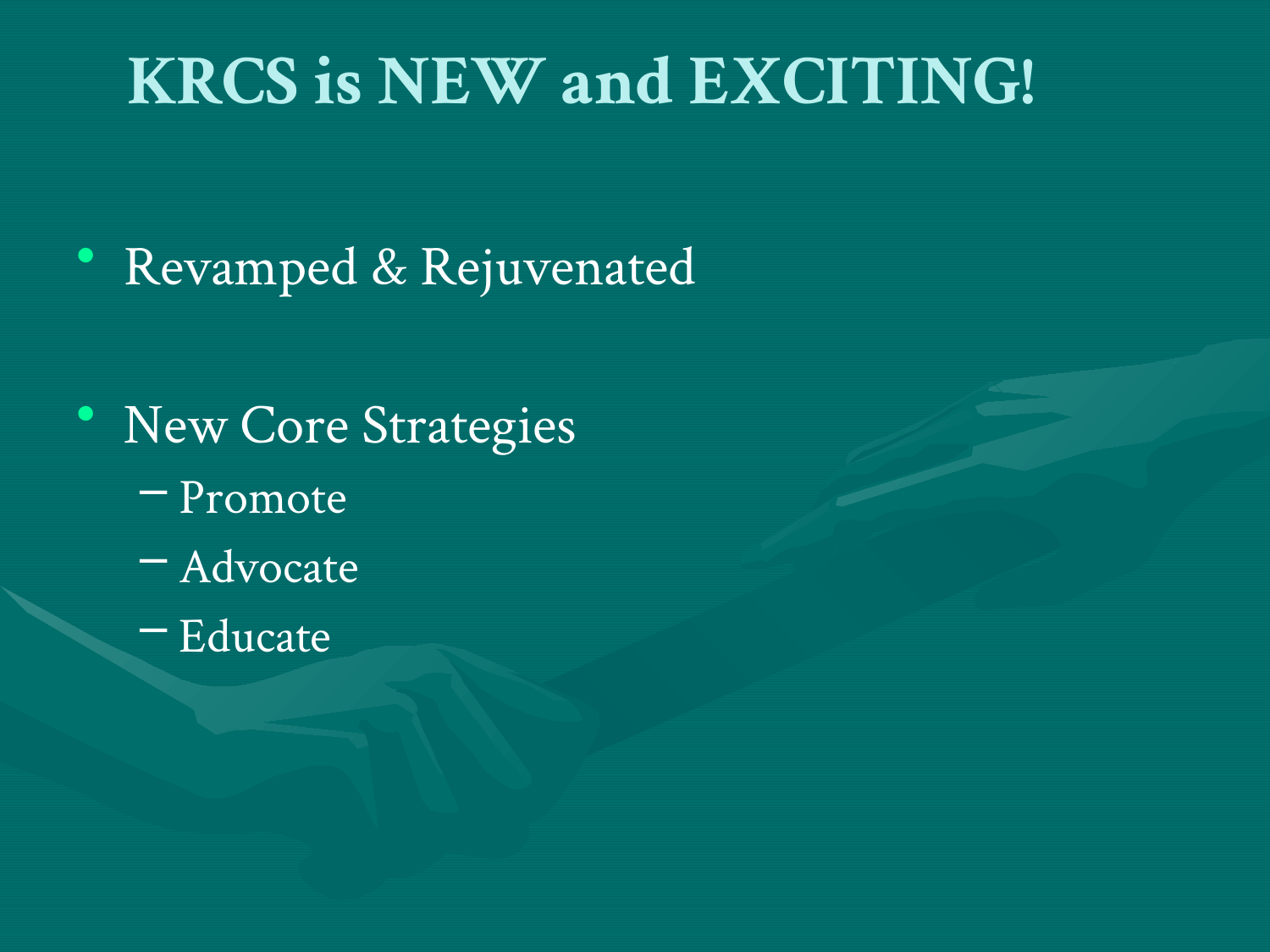

# KRCS is NEW and EXCITING!
Revamped & Rejuvenated

New Core Strategies
Promote
Advocate
Educate